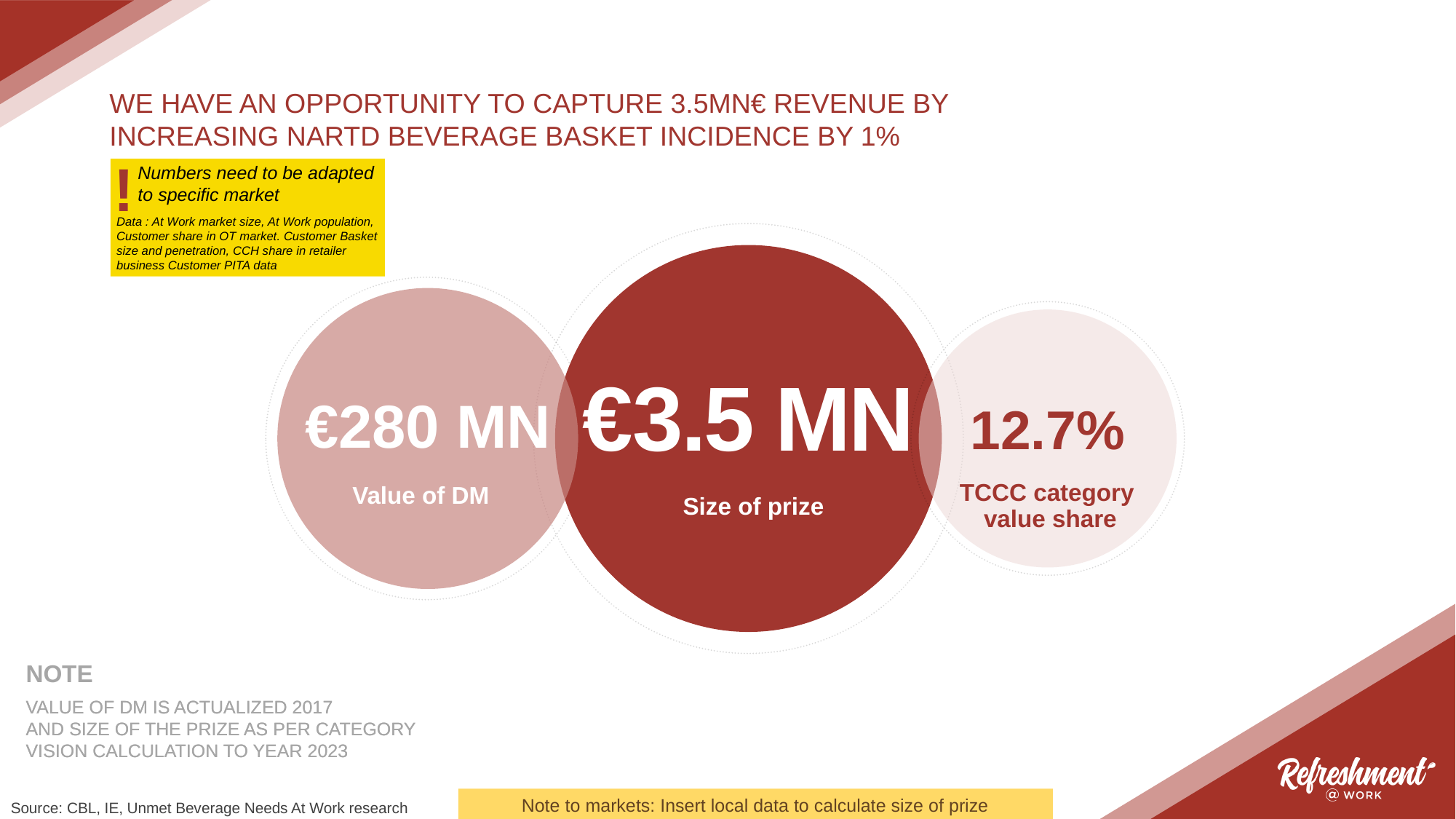

WE HAVE AN OPPORTUNITY TO CAPTURE 3.5MN€ REVENUE BY INCREASING NARTD BEVERAGE BASKET INCIDENCE BY 1%
!
Numbers need to be adapted to specific market
Data : At Work market size, At Work population, Customer share in OT market. Customer Basket size and penetration, CCH share in retailer business Customer PITA data

€3.5 MN
€280 MN
12.7%
Value of DM
TCCC category
value share
Size of prize
NOTE
VALUE OF DM IS ACTUALIZED 2017
AND SIZE OF THE PRIZE AS PER CATEGORY VISION CALCULATION TO YEAR 2023
VALUE OF DM IS ACTUALIZED 2017
AND SIZE OF THE PRIZE AS PER CATEGORY VISION CALCULATION TO YEAR 2023
Note to markets: Insert local data to calculate size of prize
Source: CBL, IE, Unmet Beverage Needs At Work research